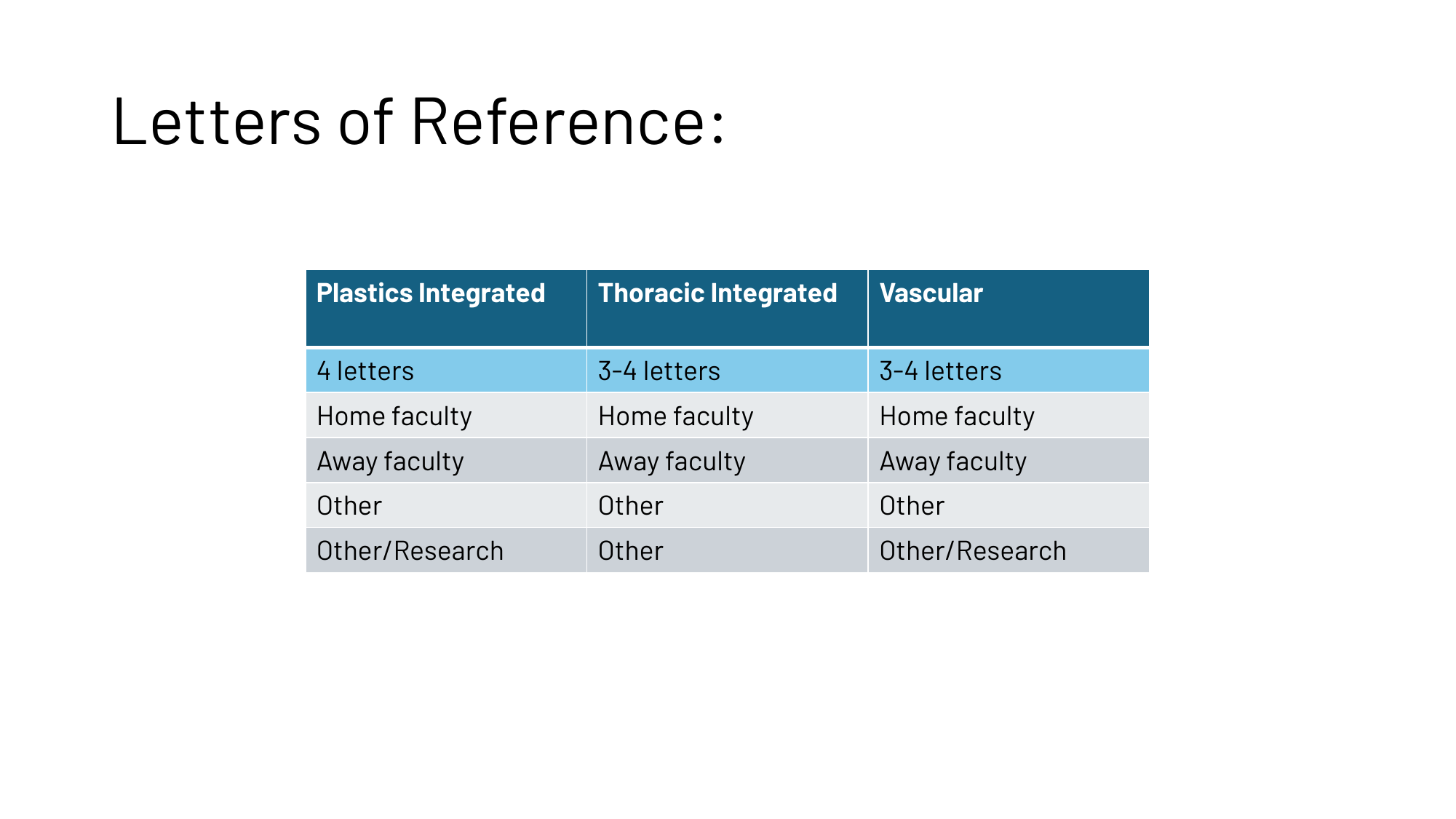

# Letters of Reference:
| Plastics Integrated | Thoracic Integrated | Vascular |
| --- | --- | --- |
| 4 letters | 3-4 letters | 3-4 letters |
| Home faculty | Home faculty | Home faculty |
| Away faculty | Away faculty | Away faculty |
| Other | Other | Other |
| Other/Research | Other | Other/Research |